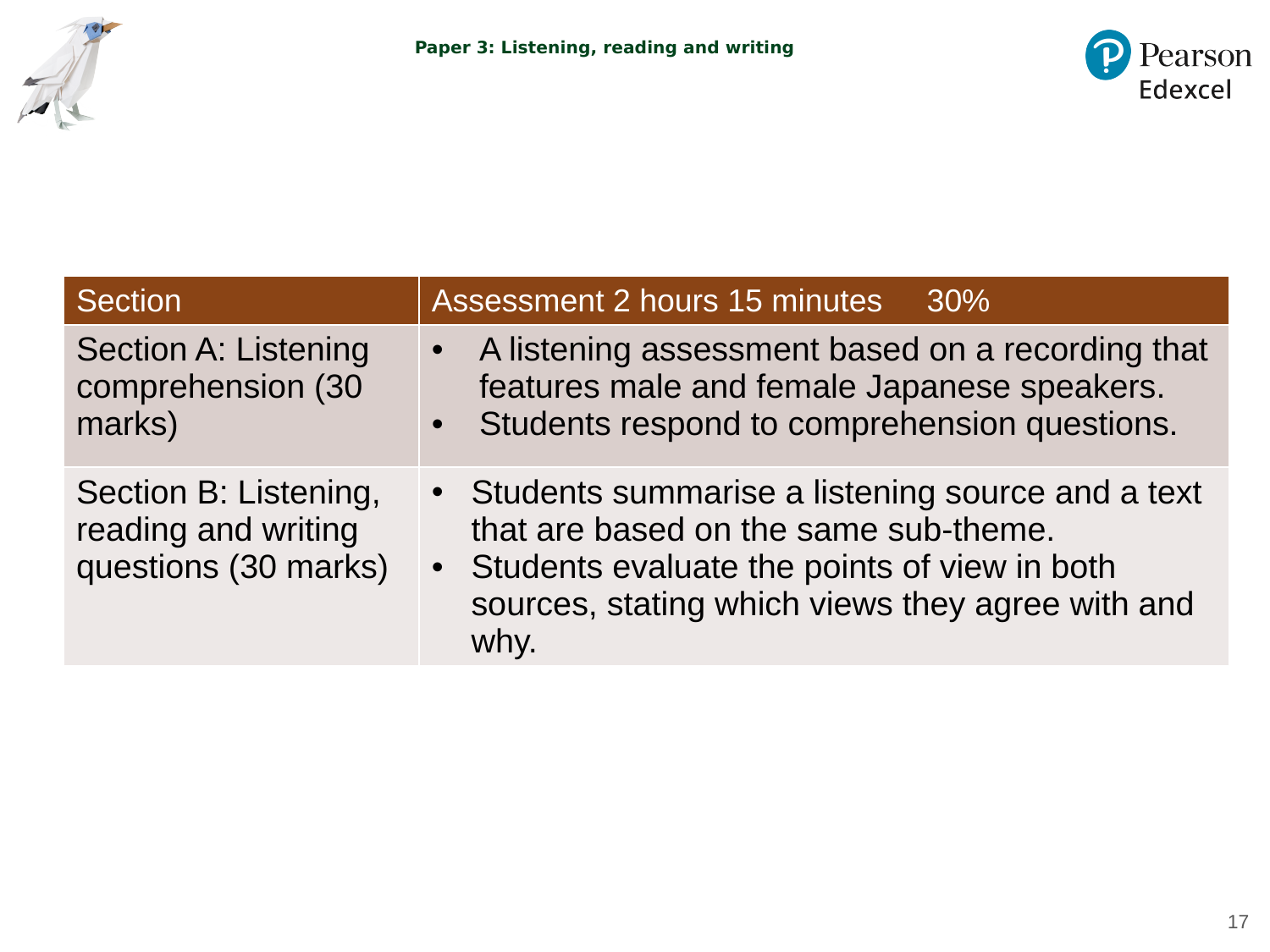

# Paper 3: Listening, reading and writing
| Section | Assessment 2 hours 15 minutes 30% |
| --- | --- |
| Section A: Listening comprehension (30 marks) | A listening assessment based on a recording that features male and female Japanese speakers. Students respond to comprehension questions. |
| Section B: Listening, reading and writing questions (30 marks) | Students summarise a listening source and a text that are based on the same sub-theme. Students evaluate the points of view in both sources, stating which views they agree with and why. |